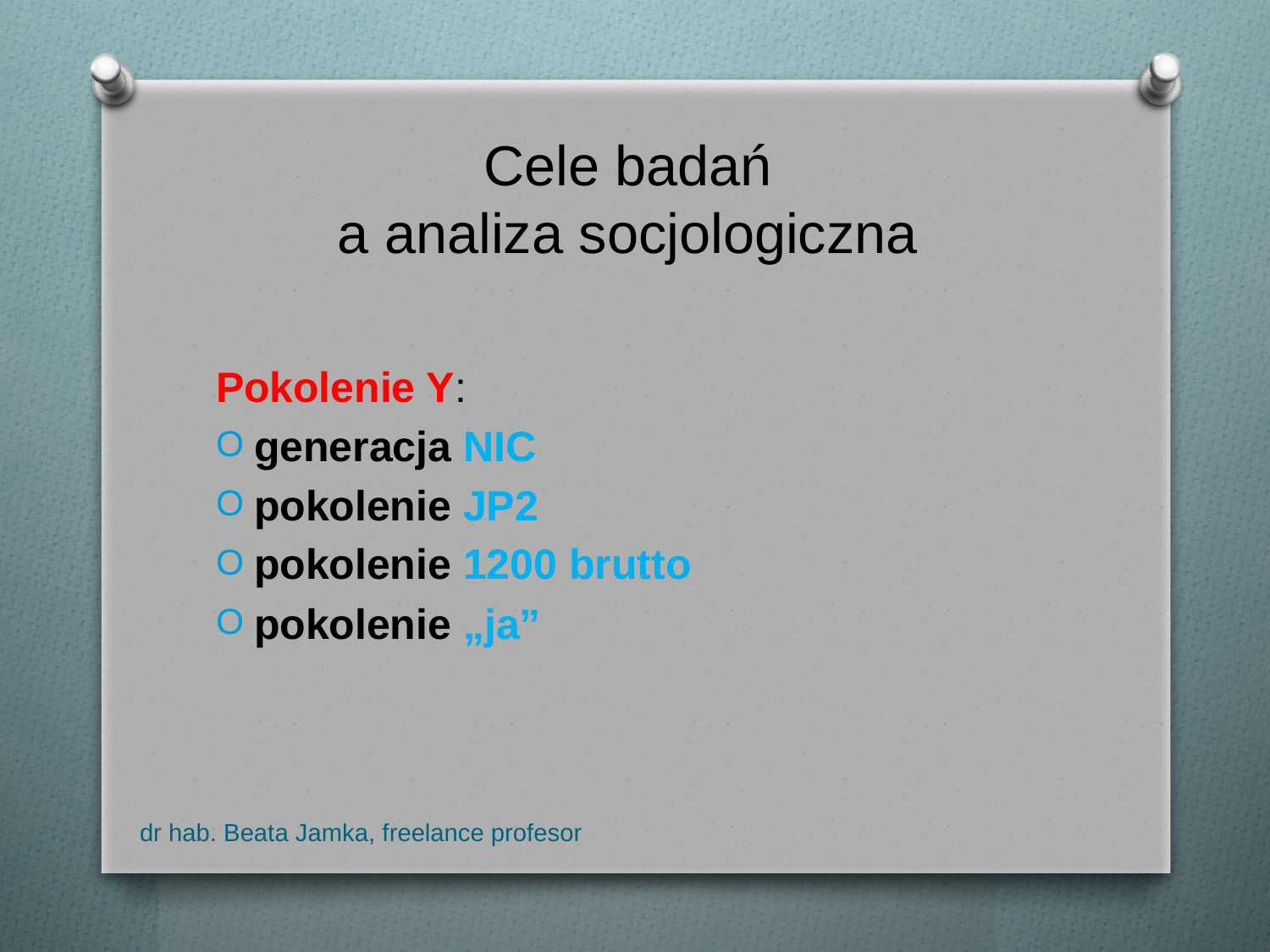

# Cele badań a analiza socjologiczna

Pokolenie Y:
generacja NIC
pokolenie JP2
pokolenie 1200 brutto
pokolenie „ja”
dr hab. Beata Jamka, freelance profesor